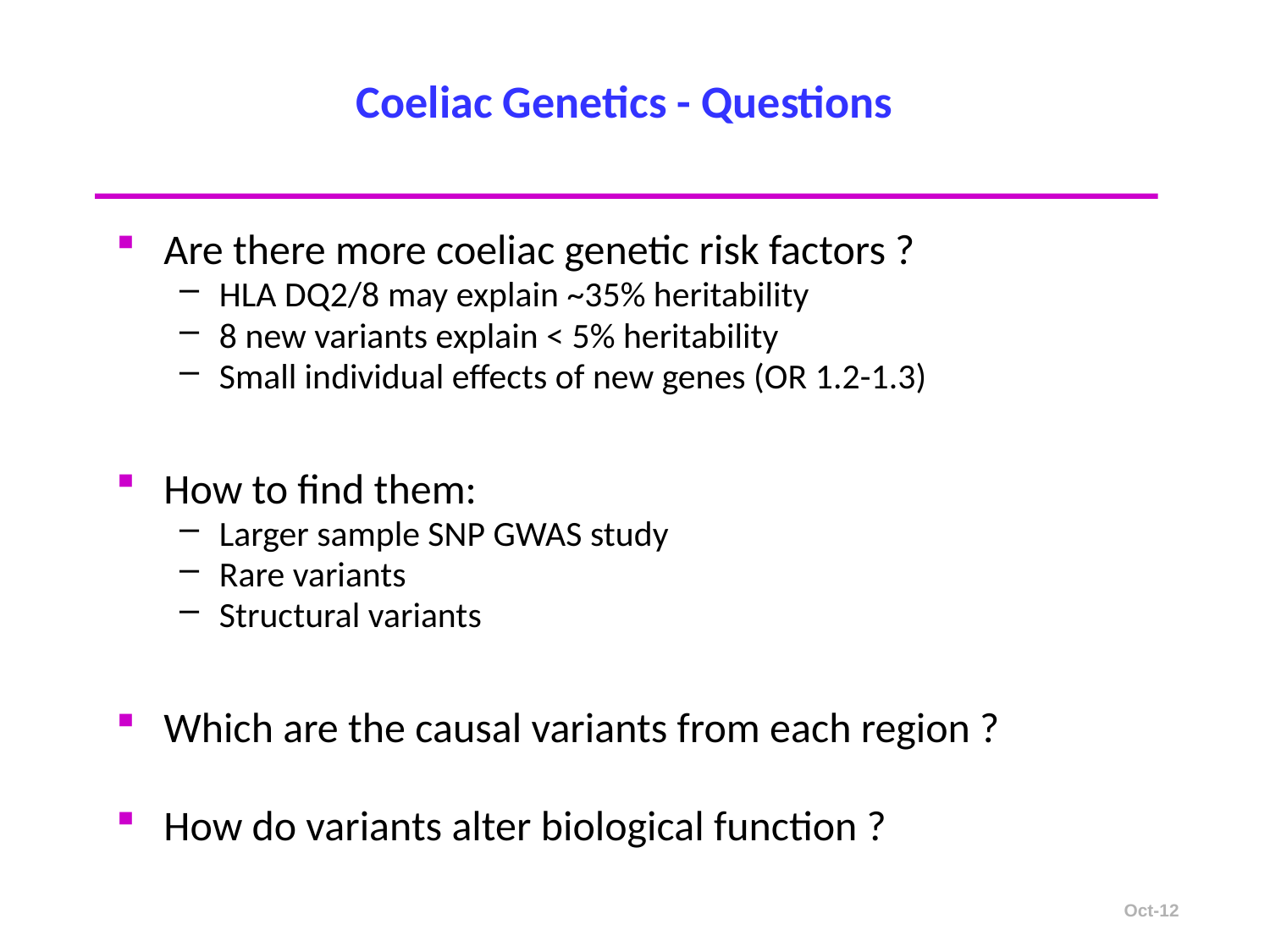

# Coeliac Genetics - Questions
Are there more coeliac genetic risk factors ?
HLA DQ2/8 may explain ~35% heritability
8 new variants explain < 5% heritability
Small individual effects of new genes (OR 1.2-1.3)

How to find them:
Larger sample SNP GWAS study
Rare variants
Structural variants

Which are the causal variants from each region ?

How do variants alter biological function ?
Oct-12